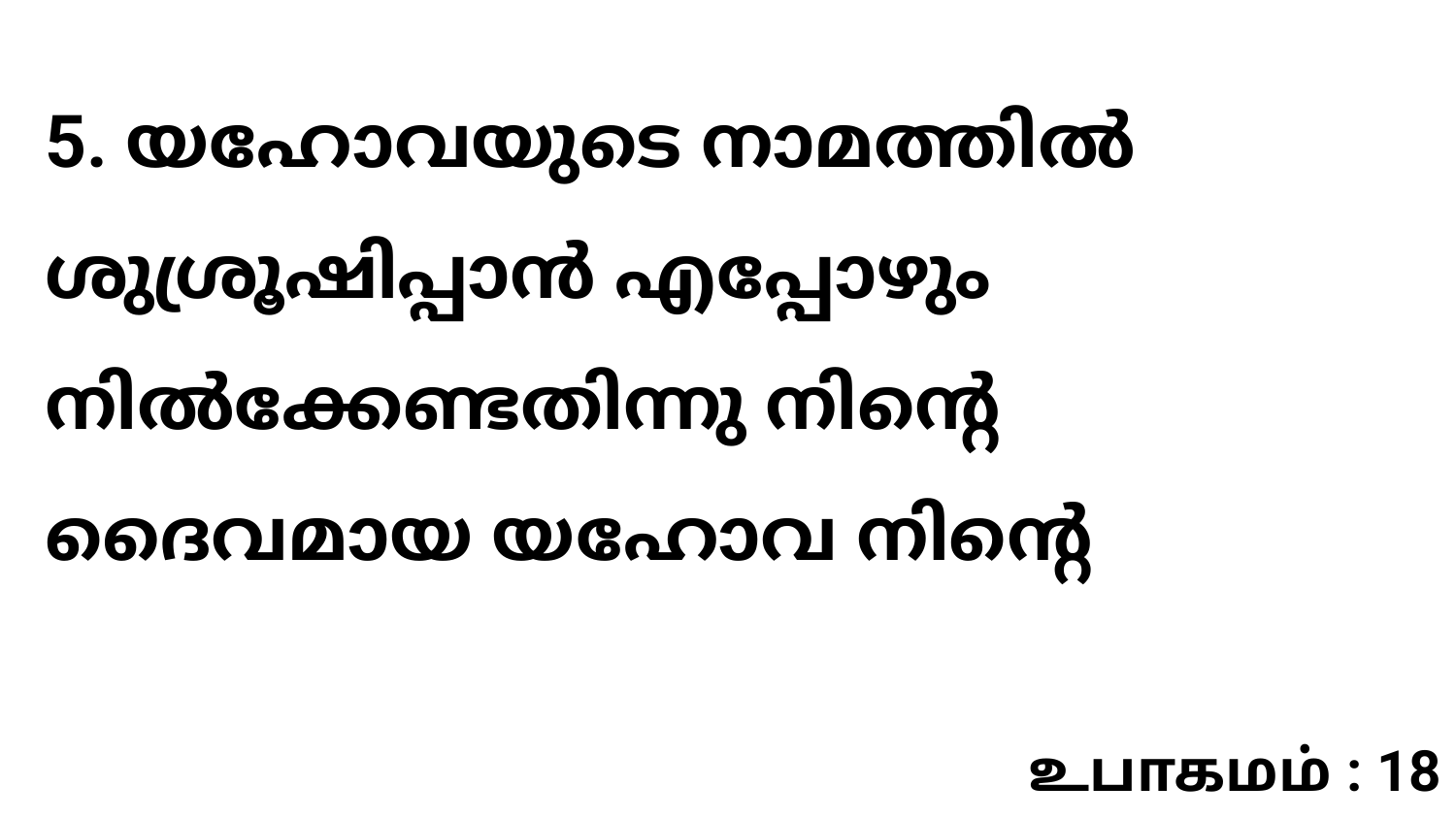

5. യഹോവയുടെ നാമത്തിൽ ശുശ്രൂഷിപ്പാൻ എപ്പോഴും നിൽക്കേണ്ടതിന്നു നിന്റെ ദൈവമായ യഹോവ നിന്റെ
உபாகமம் : 18